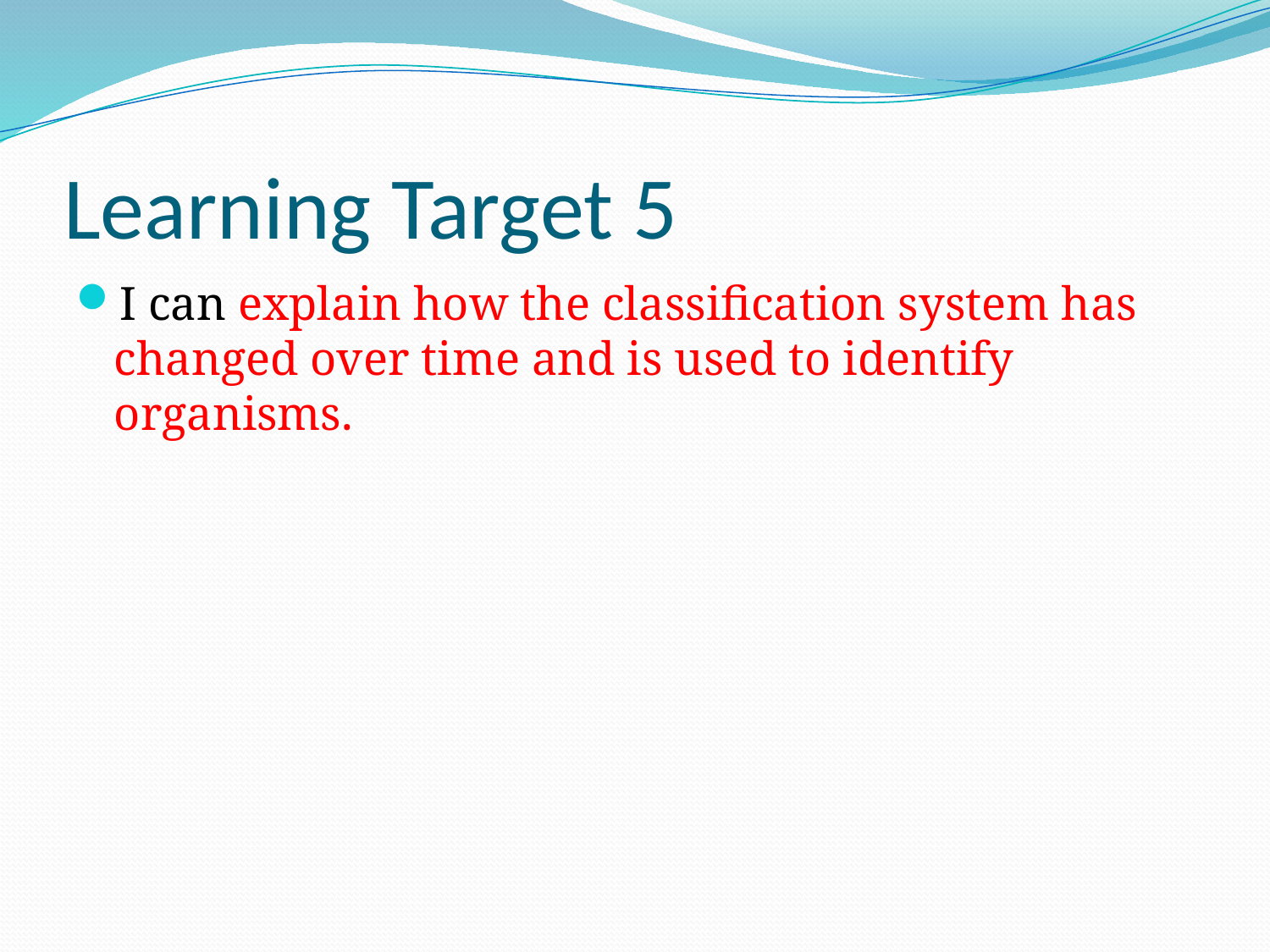

# Learning Target 5
I can explain how the classification system has changed over time and is used to identify organisms.